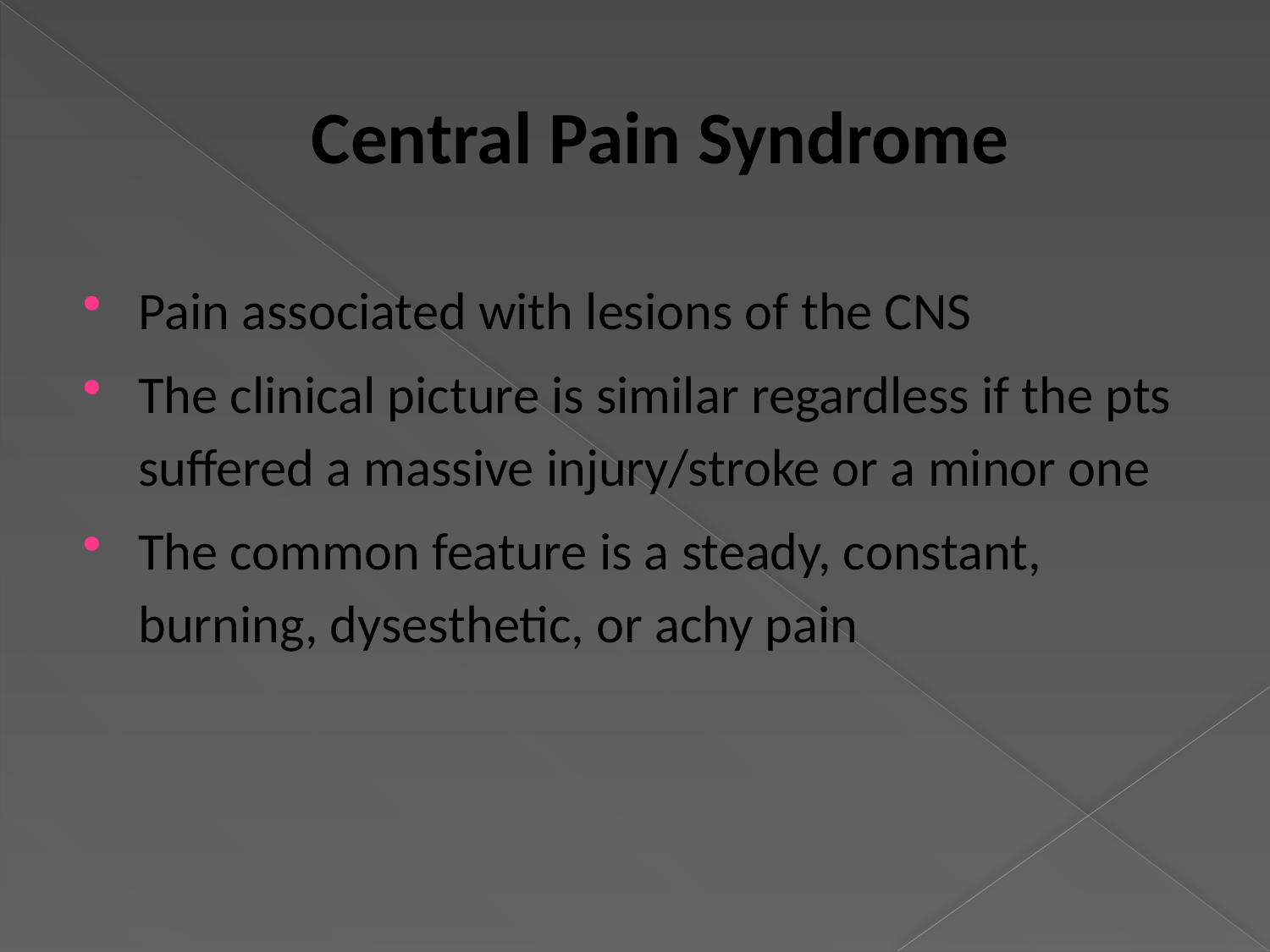

# Central Pain Syndrome
Pain associated with lesions of the CNS
The clinical picture is similar regardless if the pts suffered a massive injury/stroke or a minor one
The common feature is a steady, constant, burning, dysesthetic, or achy pain